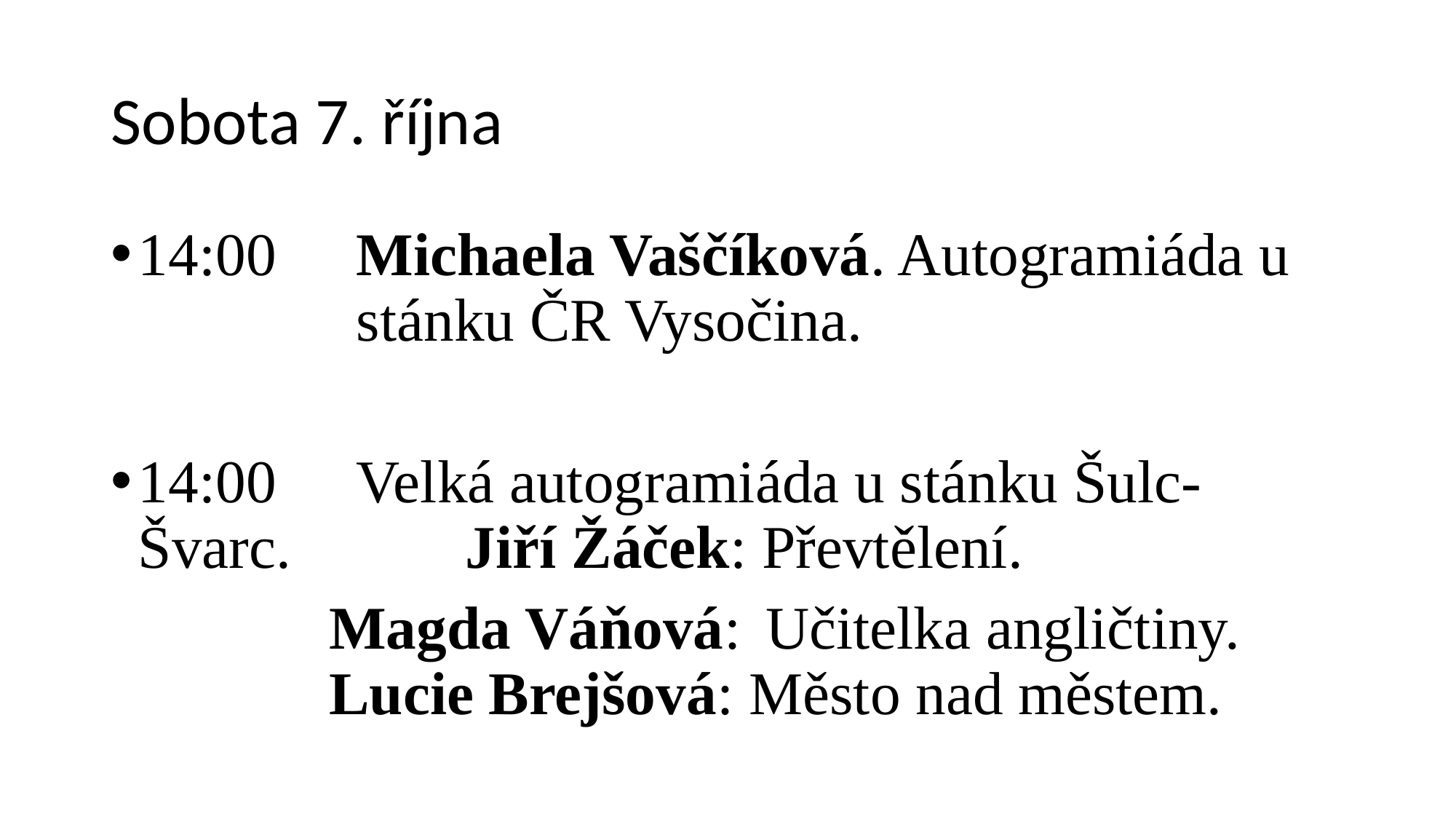

# Sobota 7. října
14:00 	Michaela Vaščíková. Autogramiáda u 			stánku ČR Vysočina.

14:00 	Velká autogramiáda u stánku Šulc-Švarc. 		Jiří Žáček: Převtělení.
		Magda Váňová: 	Učitelka angličtiny. 			Lucie Brejšová: Město nad městem.